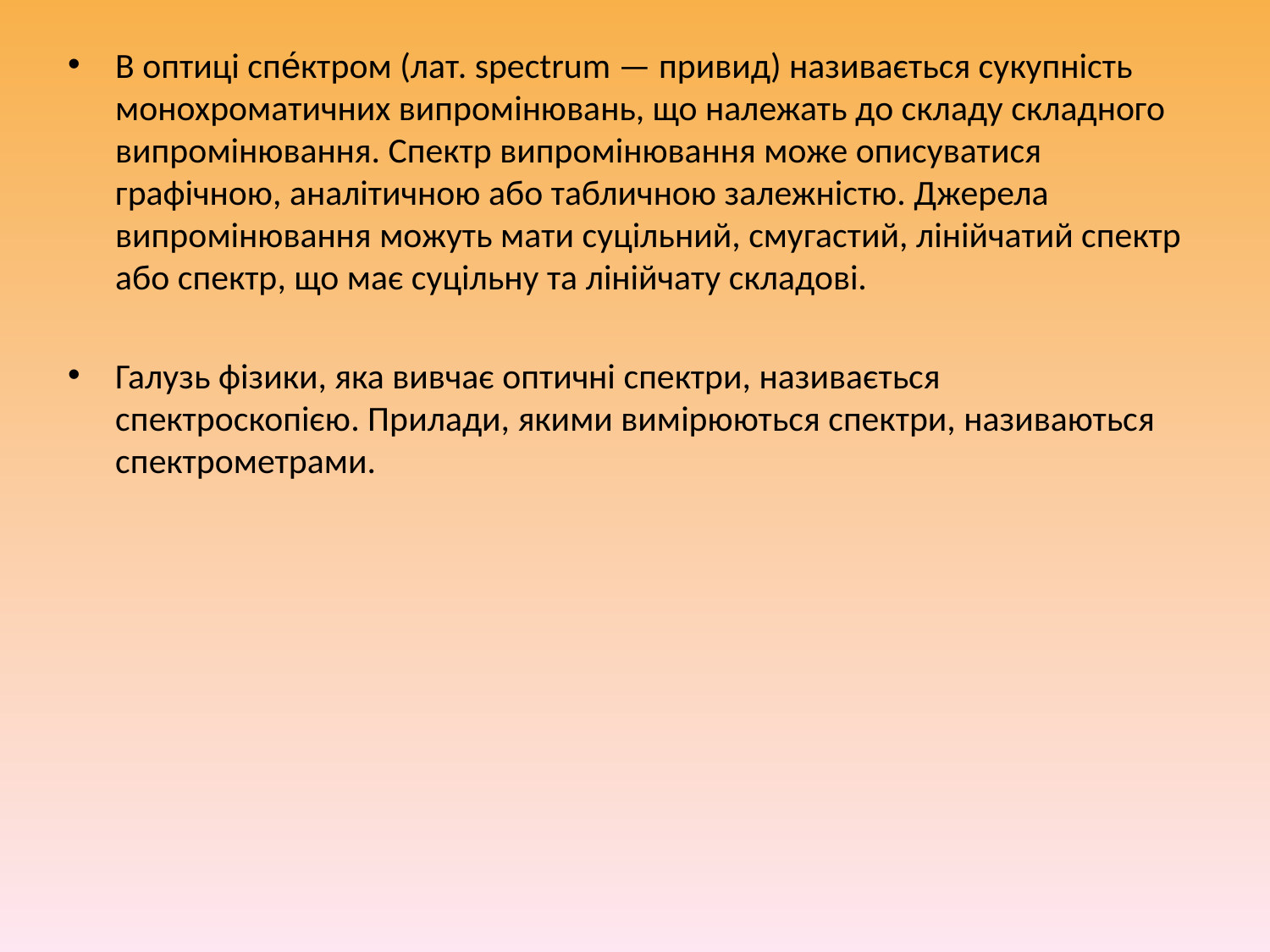

В оптиці спе́ктром (лат. spectrum — привид) називається сукупність монохроматичних випромінювань, що належать до складу складного випромінювання. Спектр випромінювання може описуватися графічною, аналітичною або табличною залежністю. Джерела випромінювання можуть мати суцільний, смугастий, лінійчатий спектр або спектр, що має суцільну та лінійчату складові.

Галузь фізики, яка вивчає оптичні спектри, називається спектроскопією. Прилади, якими вимірюються спектри, називаються спектрометрами.
#